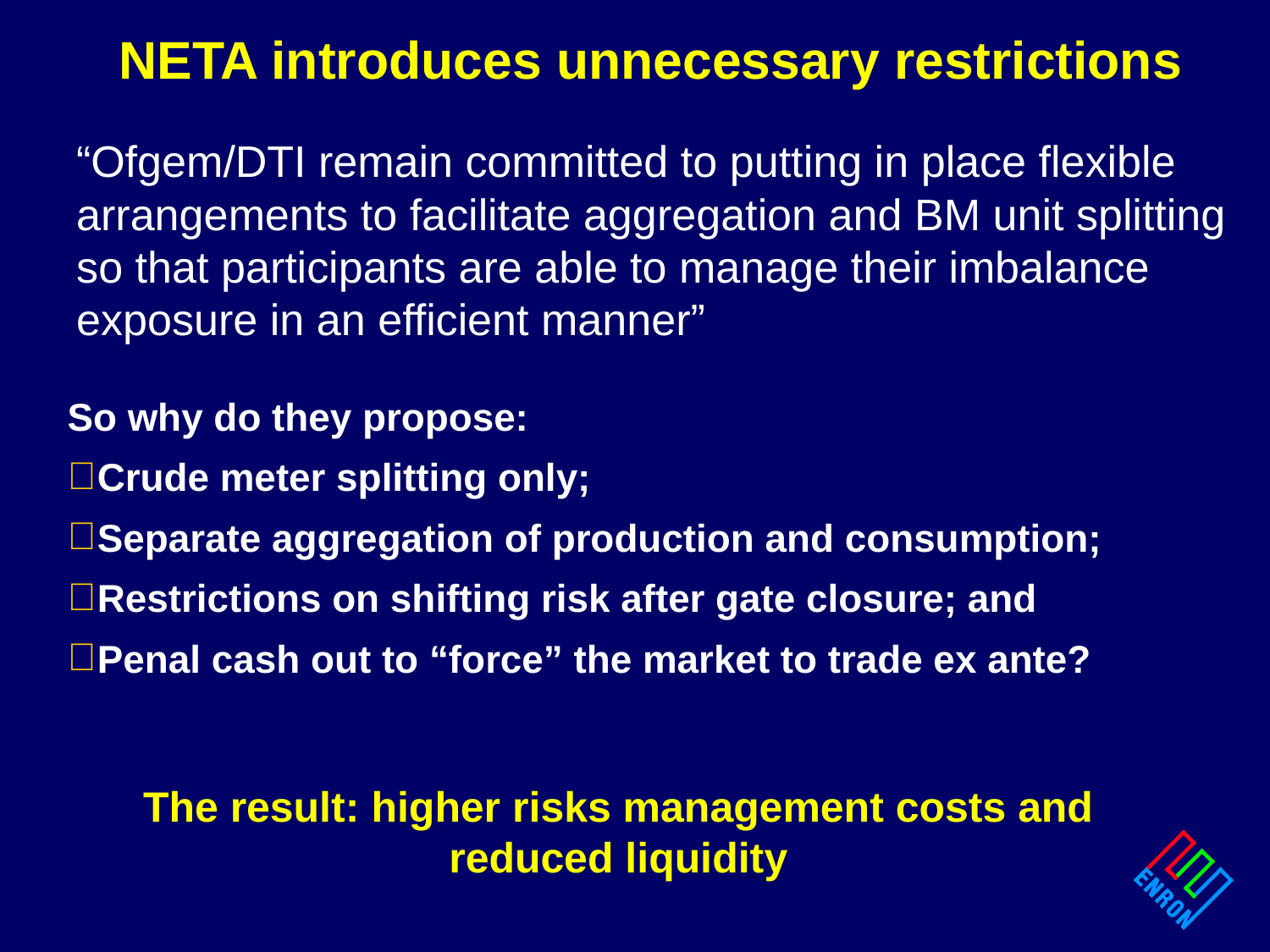

# NETA introduces unnecessary restrictions
“Ofgem/DTI remain committed to putting in place flexible arrangements to facilitate aggregation and BM unit splitting so that participants are able to manage their imbalance exposure in an efficient manner”
So why do they propose:
Crude meter splitting only;
Separate aggregation of production and consumption;
Restrictions on shifting risk after gate closure; and
Penal cash out to “force” the market to trade ex ante?

The result: higher risks management costs and reduced liquidity